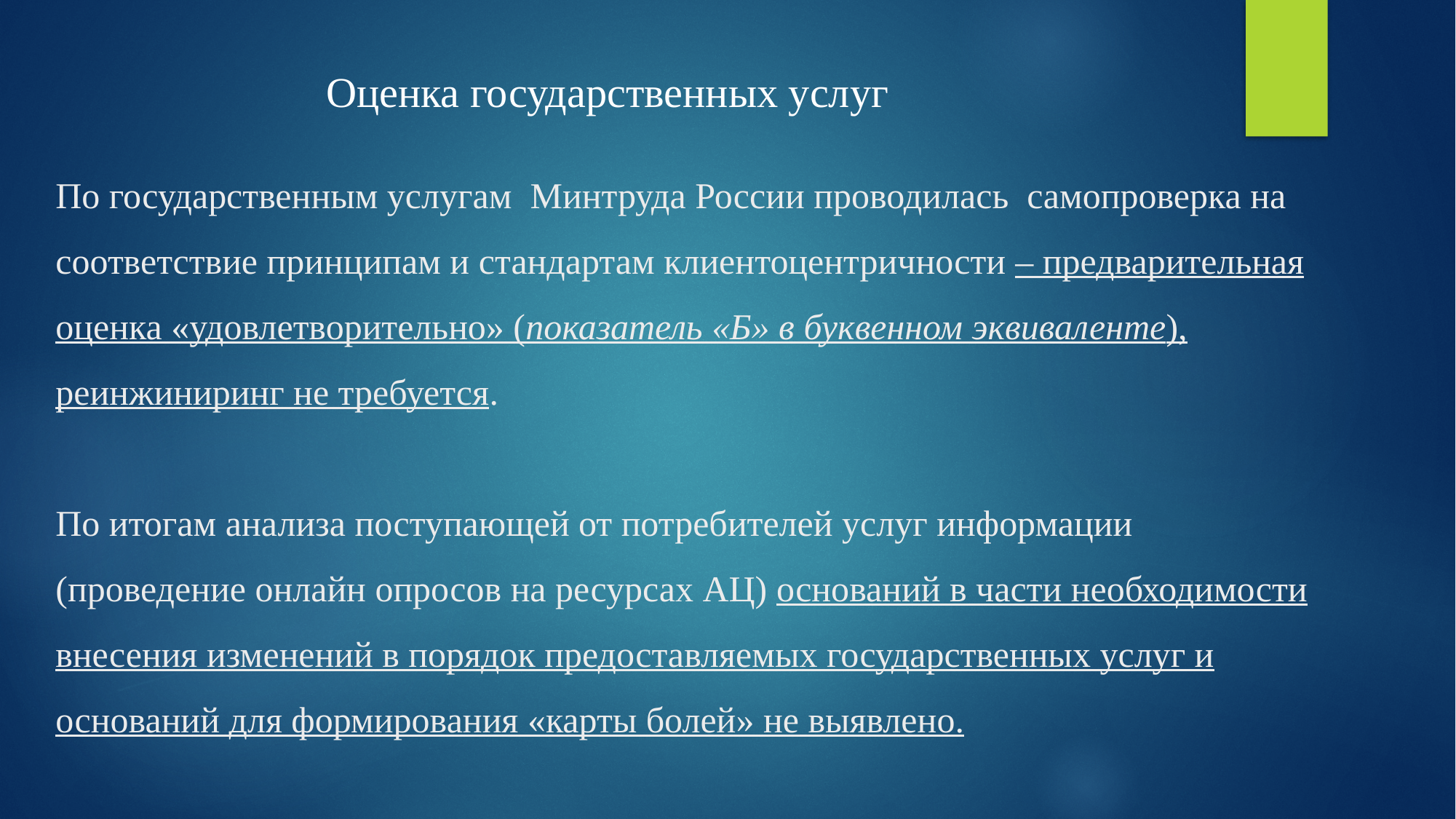

Оценка государственных услуг
# По государственным услугам  Минтруда России проводилась  самопроверка на соответствие принципам и стандартам клиентоцентричности – предварительная оценка «удовлетворительно» (показатель «Б» в буквенном эквиваленте), реинжиниринг не требуется. По итогам анализа поступающей от потребителей услуг информации (проведение онлайн опросов на ресурсах АЦ) оснований в части необходимости внесения изменений в порядок предоставляемых государственных услуг и оснований для формирования «карты болей» не выявлено.